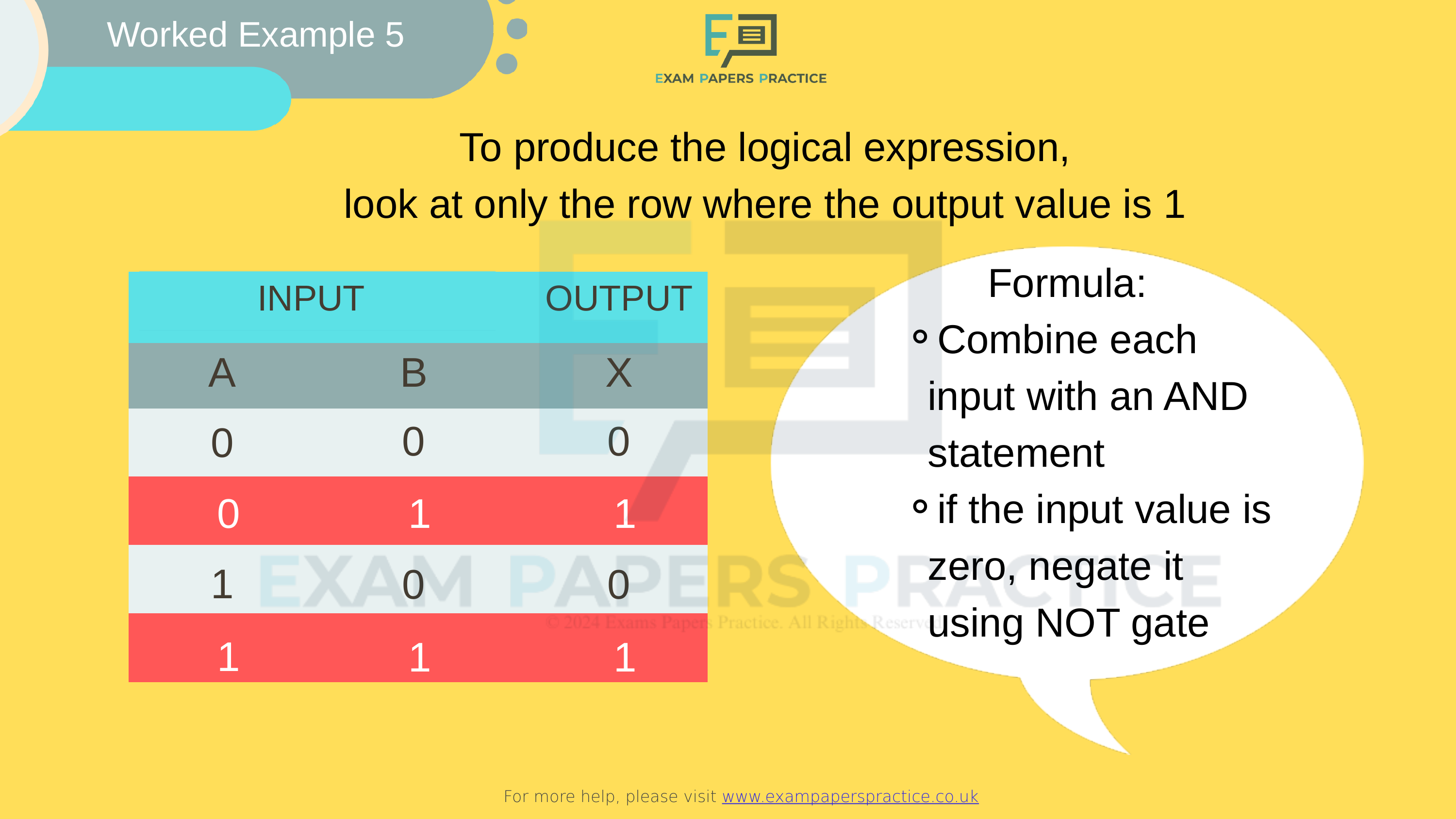

Worked Example 5

For more help, please visit www.exampaperspractice.co.uk
To produce the logical expression,
look at only the row where the output value is 1

Formula:
Combine each input with an AND statement
if the input value is zero, negate it using NOT gate

INPUT
OUTPUT
|  |  |  |
| --- | --- | --- |
|  |  |  |
|  |  |  |
|  |  |  |
|  |  |  |
|  |  |  |
A
B
X
0
0
0
0
1
1
1
0
0
1
1
1